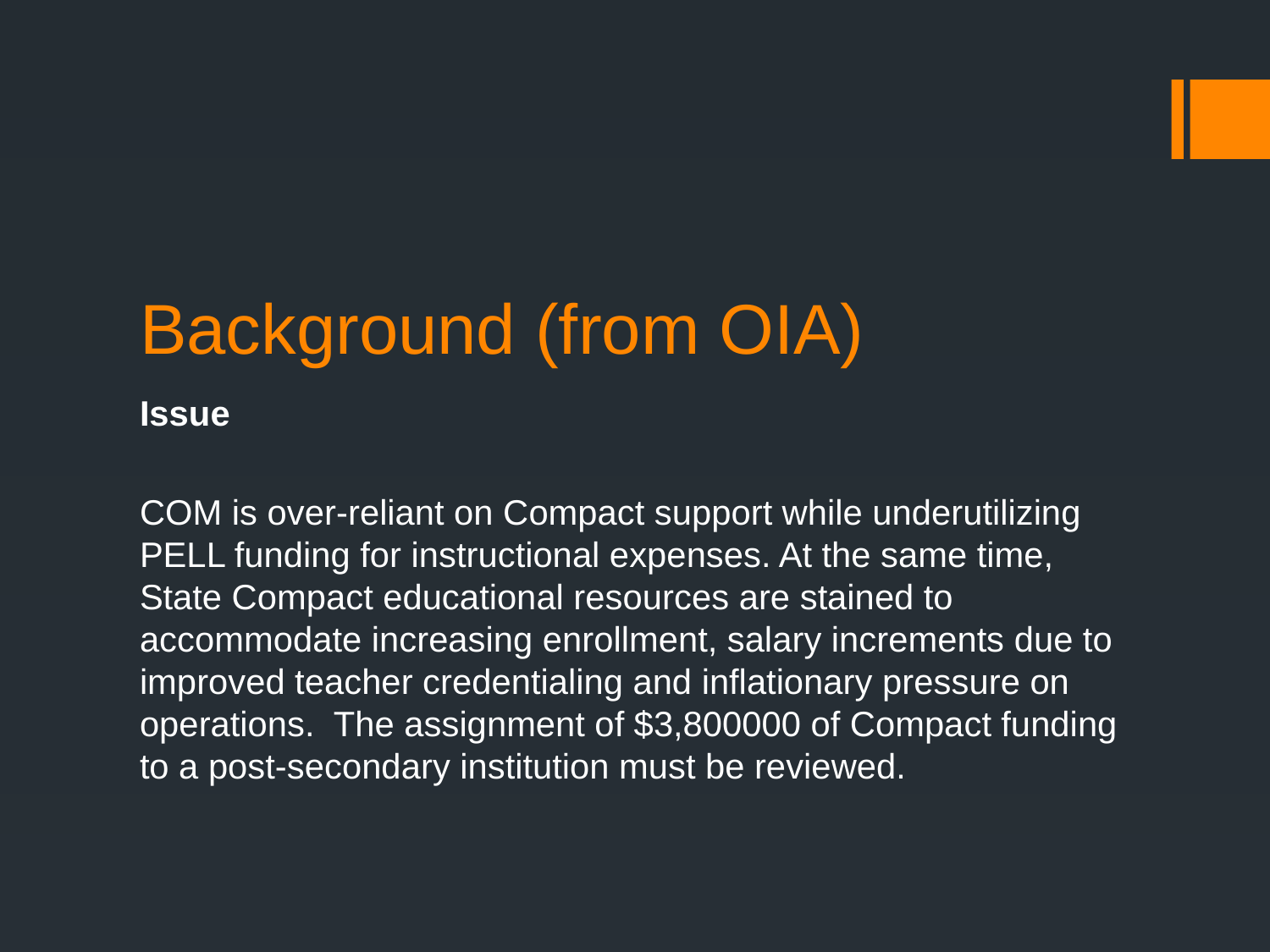

# Background (from OIA)
Issue

COM is over-reliant on Compact support while underutilizing PELL funding for instructional expenses. At the same time, State Compact educational resources are stained to accommodate increasing enrollment, salary increments due to improved teacher credentialing and inflationary pressure on operations.  The assignment of $3,800000 of Compact funding to a post-secondary institution must be reviewed.